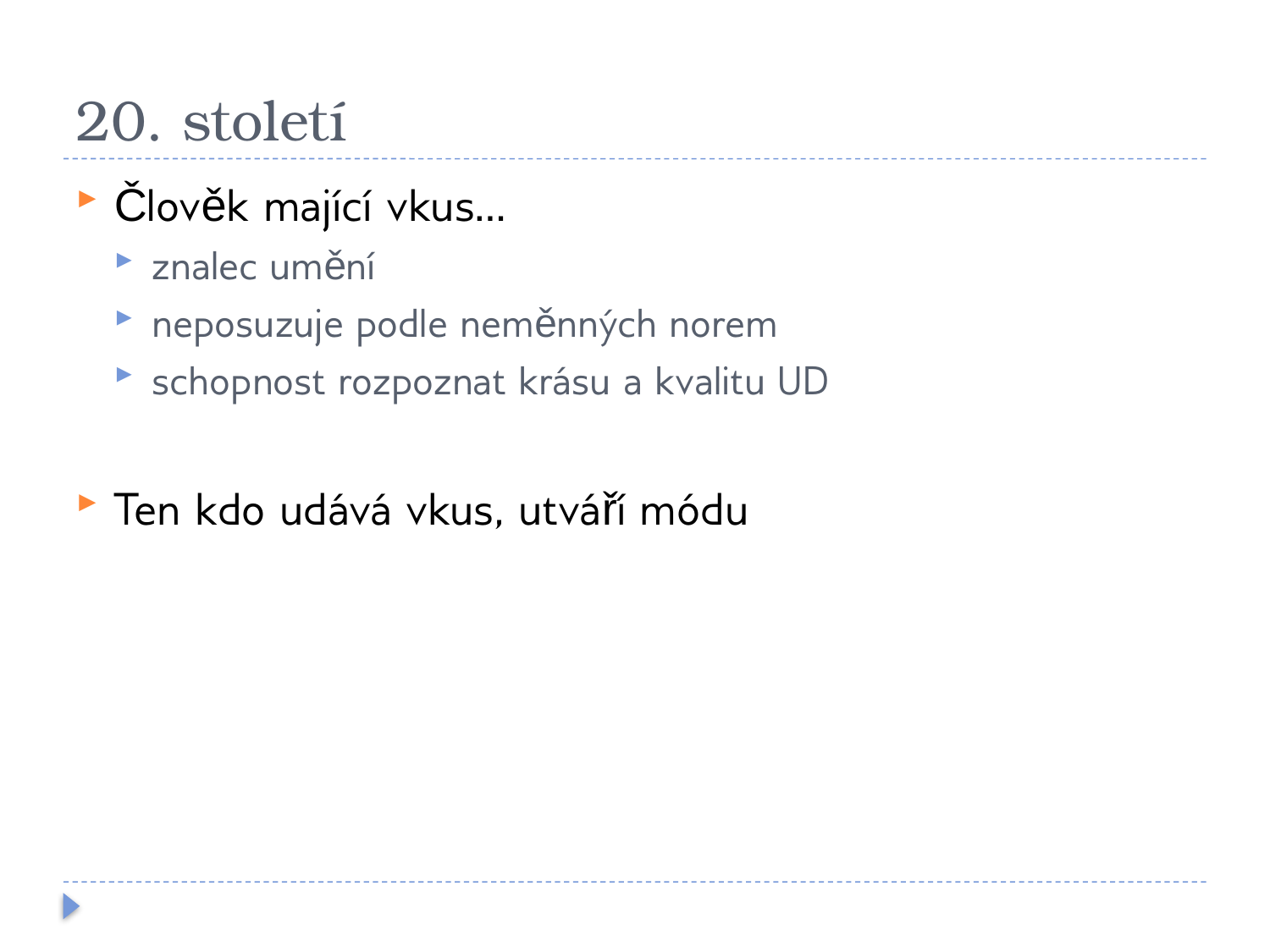

# 20. století
Člověk mající vkus…
znalec umění
neposuzuje podle neměnných norem
schopnost rozpoznat krásu a kvalitu UD

Ten kdo udává vkus, utváří módu